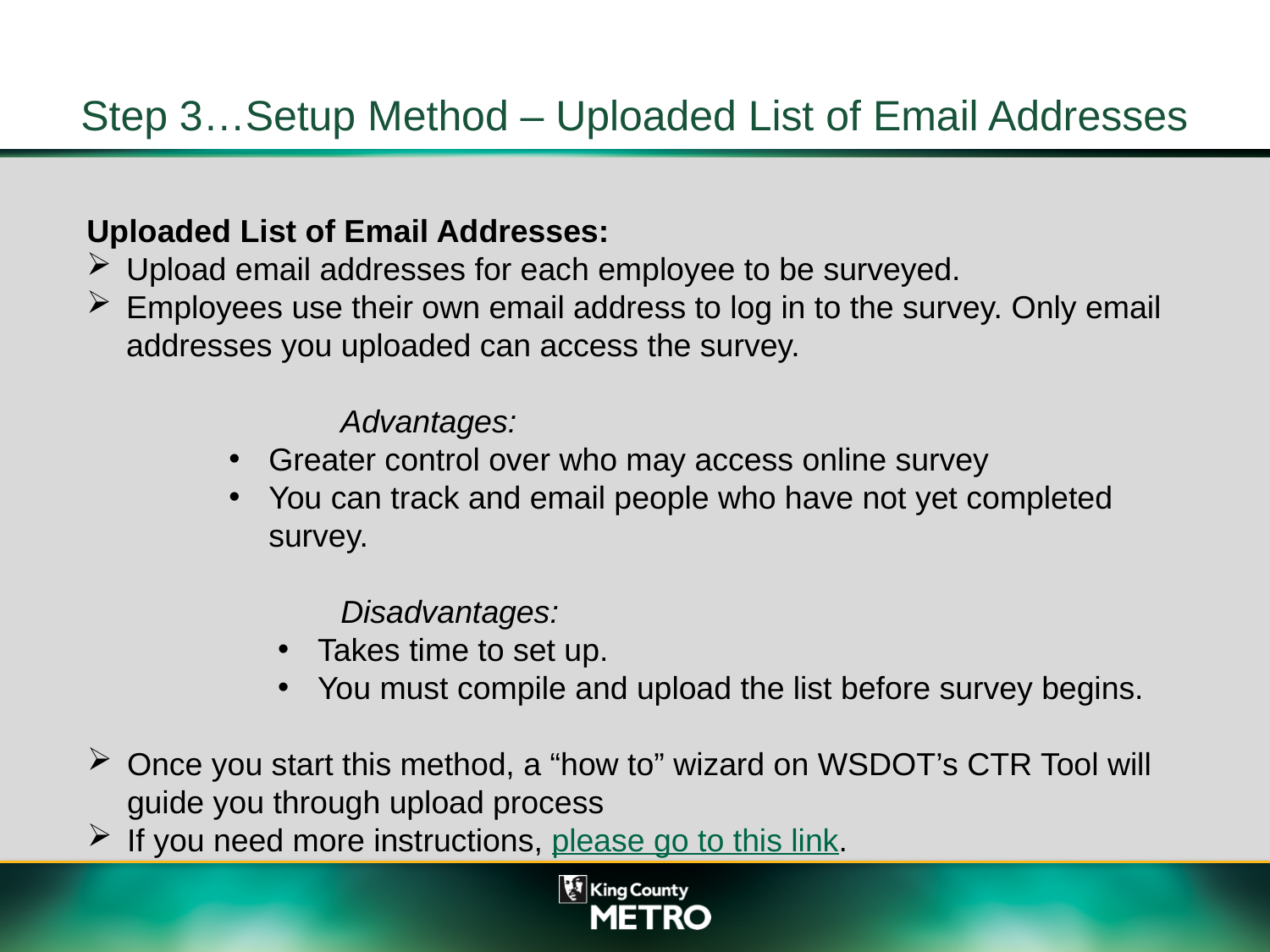

# Step 3…Setup Method – Uploaded List of Email Addresses
Uploaded List of Email Addresses:
Upload email addresses for each employee to be surveyed.
Employees use their own email address to log in to the survey. Only email addresses you uploaded can access the survey.

		Advantages:
Greater control over who may access online survey
You can track and email people who have not yet completed survey.
		Disadvantages:
Takes time to set up.
You must compile and upload the list before survey begins.
Once you start this method, a “how to” wizard on WSDOT’s CTR Tool will guide you through upload process
If you need more instructions, please go to this link.